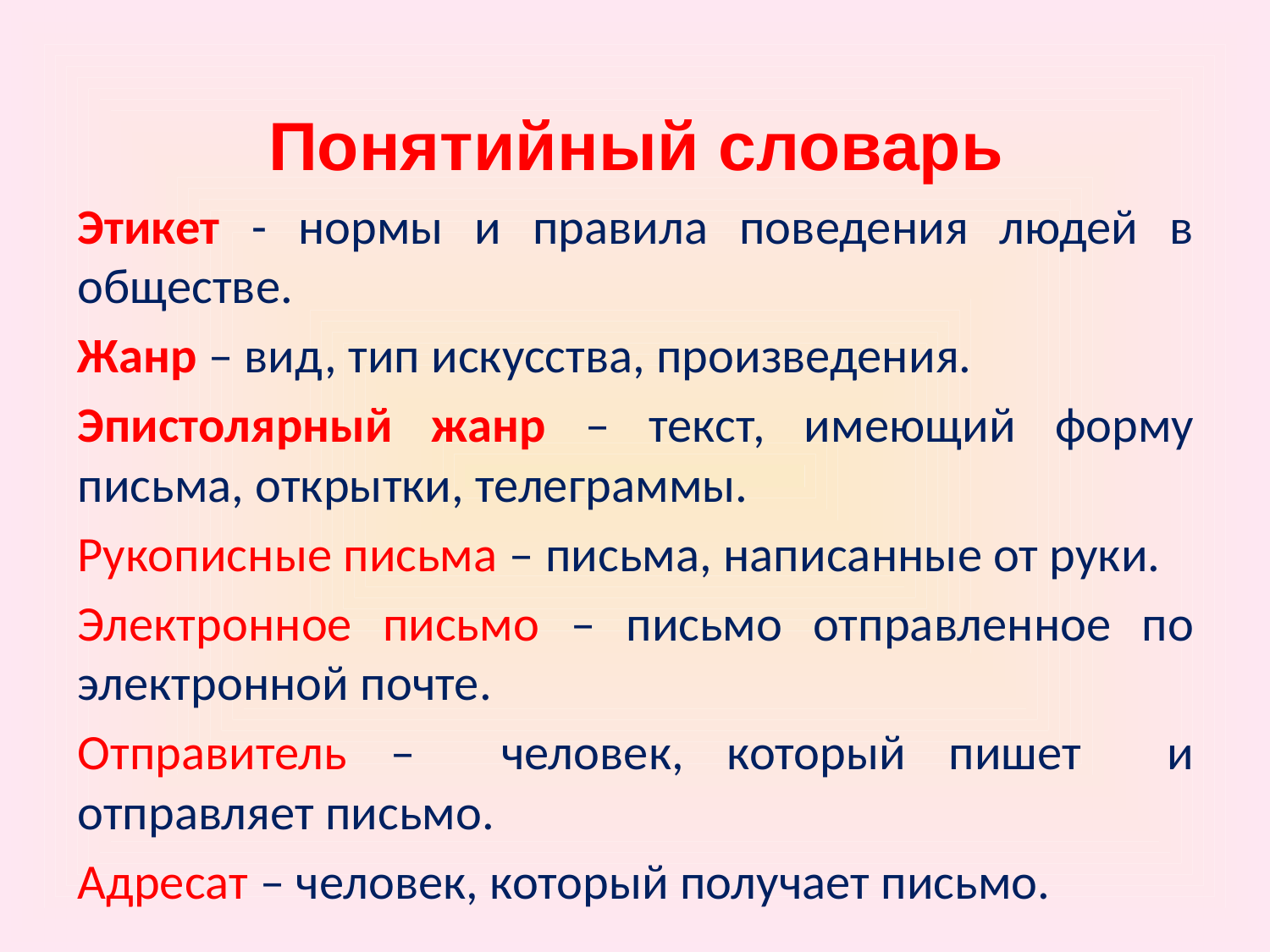

Понятийный словарь
Этикет - нормы и правила поведения людей в обществе.
Жанр – вид, тип искусства, произведения.
Эпистолярный жанр – текст, имеющий форму письма, открытки, телеграммы.
Рукописные письма – письма, написанные от руки.
Электронное письмо – письмо отправленное по электронной почте.
Отправитель –  человек, который пишет  и отправляет письмо.
Адресат – человек, который получает письмо.